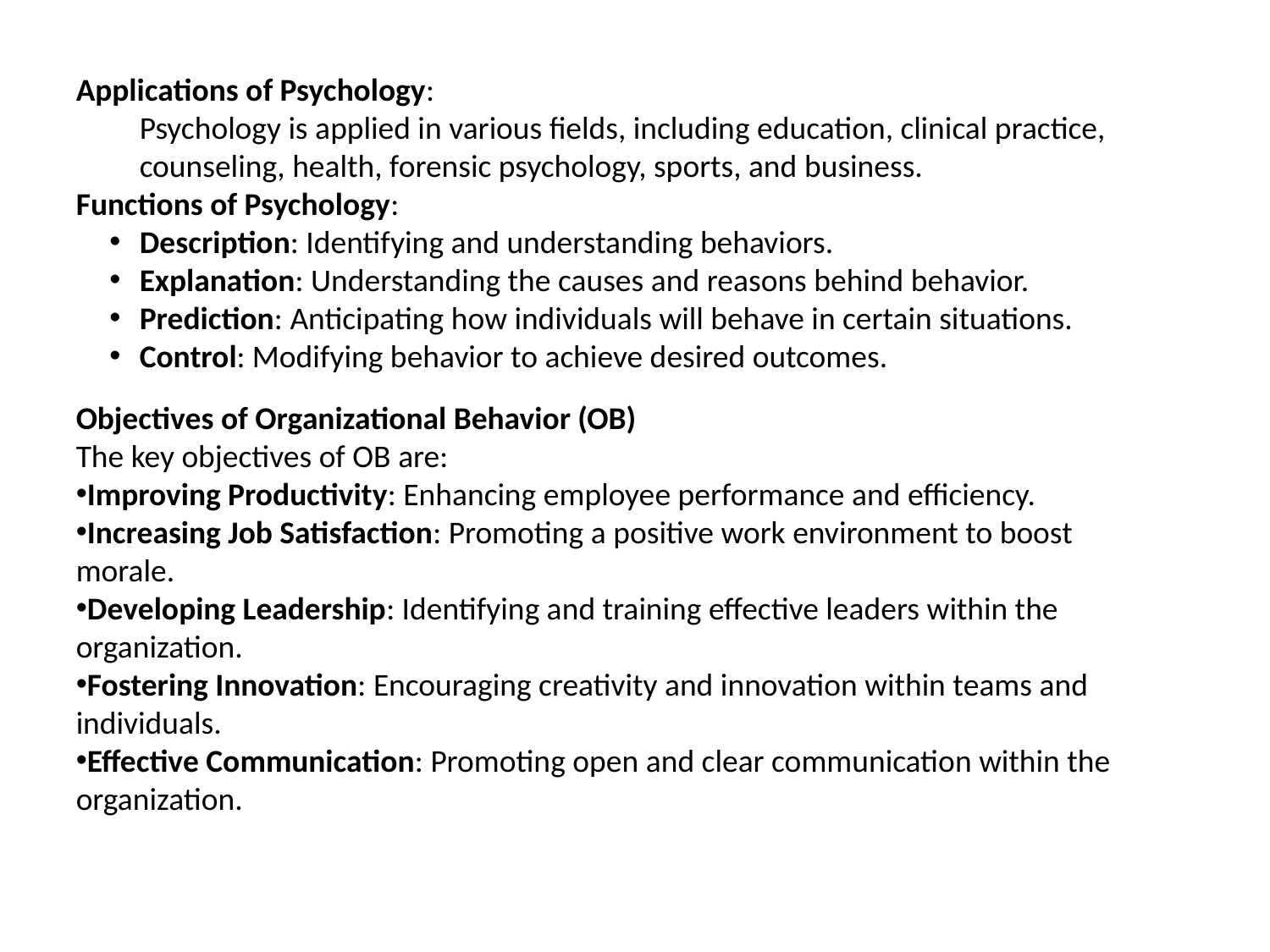

Applications of Psychology:
Psychology is applied in various fields, including education, clinical practice, counseling, health, forensic psychology, sports, and business.
Functions of Psychology:
Description: Identifying and understanding behaviors.
Explanation: Understanding the causes and reasons behind behavior.
Prediction: Anticipating how individuals will behave in certain situations.
Control: Modifying behavior to achieve desired outcomes.
Objectives of Organizational Behavior (OB)
The key objectives of OB are:
Improving Productivity: Enhancing employee performance and efficiency.
Increasing Job Satisfaction: Promoting a positive work environment to boost morale.
Developing Leadership: Identifying and training effective leaders within the organization.
Fostering Innovation: Encouraging creativity and innovation within teams and individuals.
Effective Communication: Promoting open and clear communication within the organization.